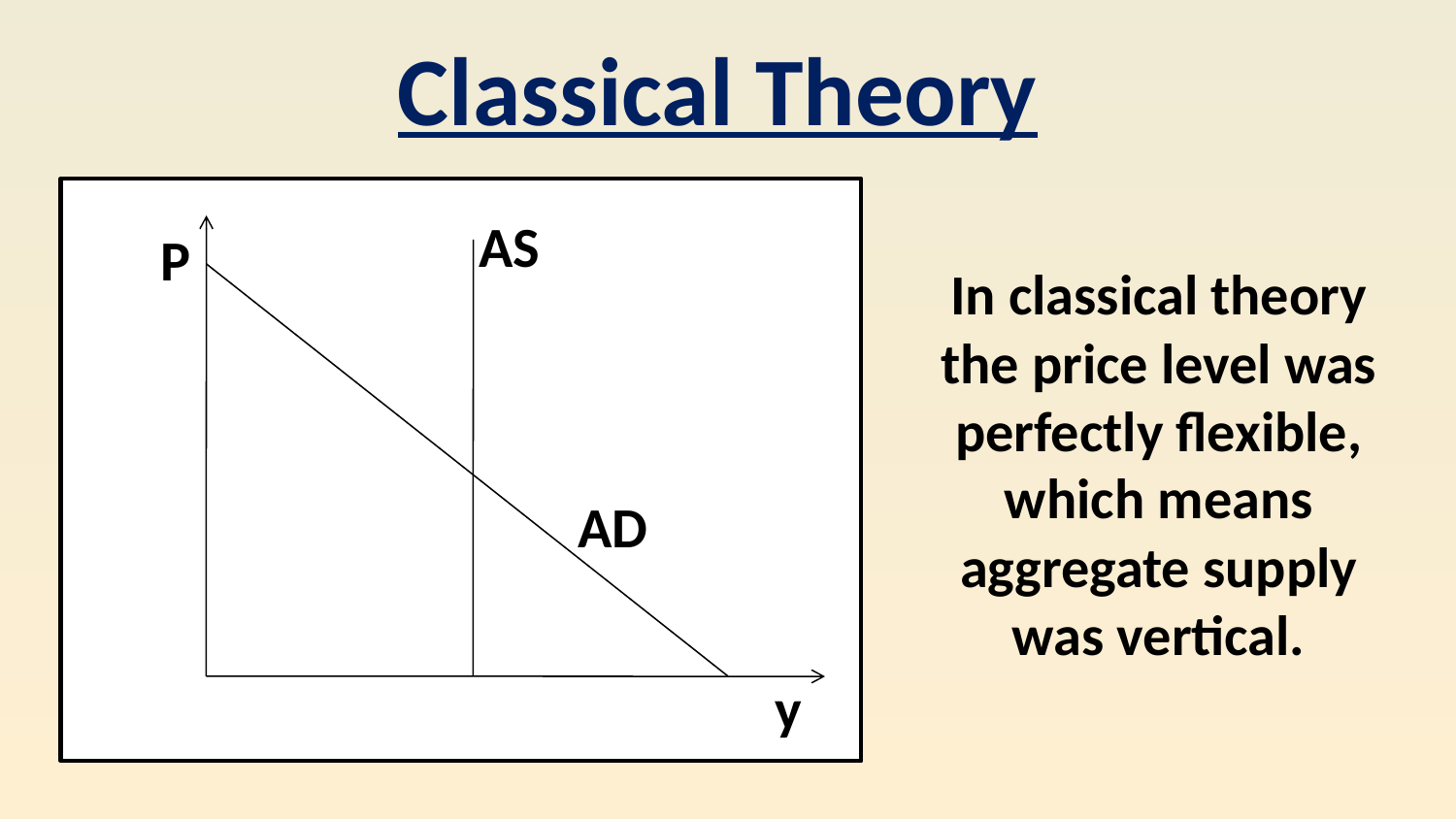

Classical Theory

AS
P
AD
y
In classical theory the price level was perfectly flexible, which means aggregate supply was vertical.